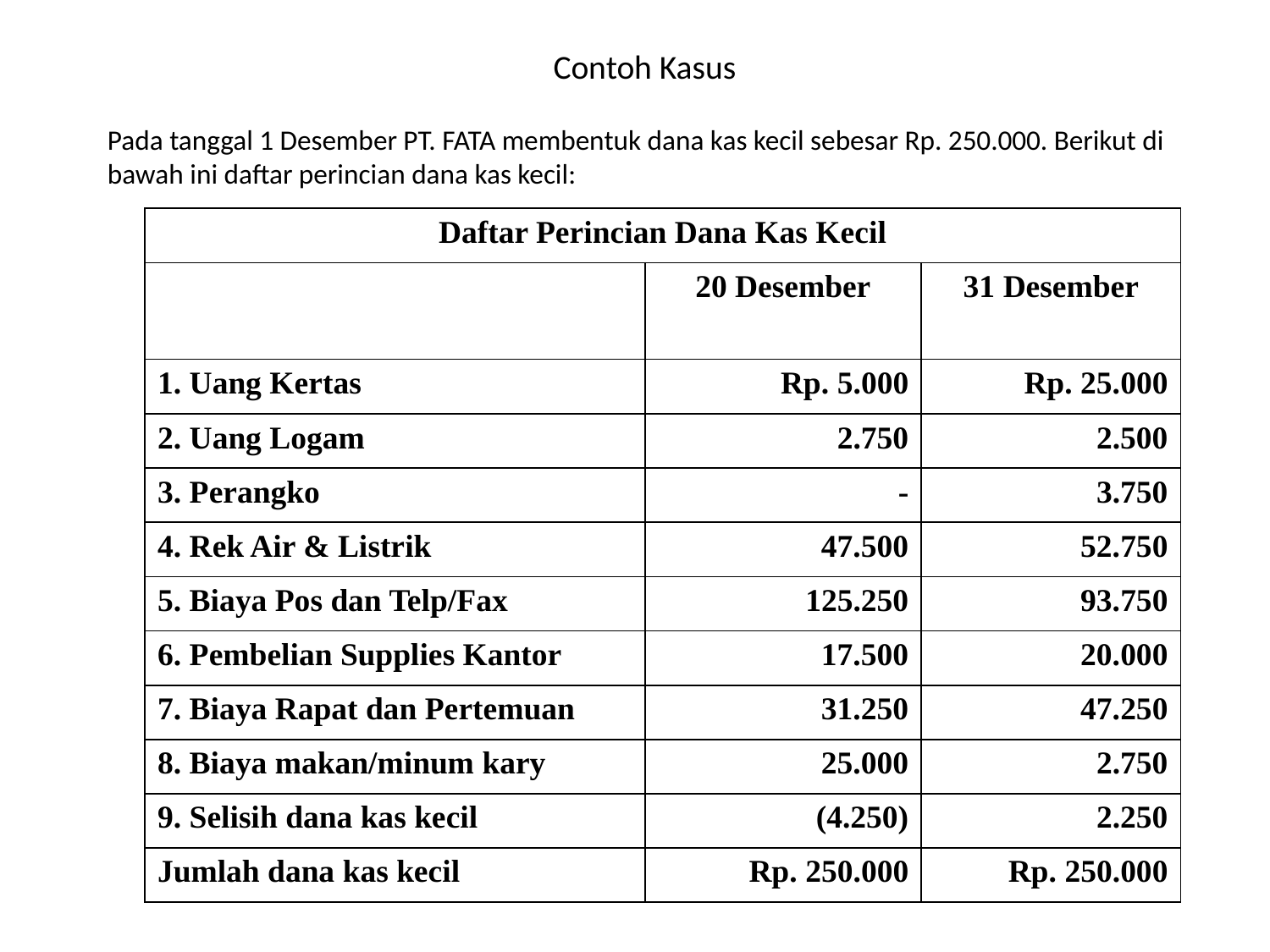

# Contoh Kasus
Pada tanggal 1 Desember PT. FATA membentuk dana kas kecil sebesar Rp. 250.000. Berikut di bawah ini daftar perincian dana kas kecil:
| Daftar Perincian Dana Kas Kecil |  |  |
| --- | --- | --- |
|  | 20 Desember | 31 Desember |
| 1. Uang Kertas | Rp. 5.000 | Rp. 25.000 |
| 2. Uang Logam | 2.750 | 2.500 |
| 3. Perangko | - | 3.750 |
| 4. Rek Air & Listrik | 47.500 | 52.750 |
| 5. Biaya Pos dan Telp/Fax | 125.250 | 93.750 |
| 6. Pembelian Supplies Kantor | 17.500 | 20.000 |
| 7. Biaya Rapat dan Pertemuan | 31.250 | 47.250 |
| 8. Biaya makan/minum kary | 25.000 | 2.750 |
| 9. Selisih dana kas kecil | (4.250) | 2.250 |
| Jumlah dana kas kecil | Rp. 250.000 | Rp. 250.000 |